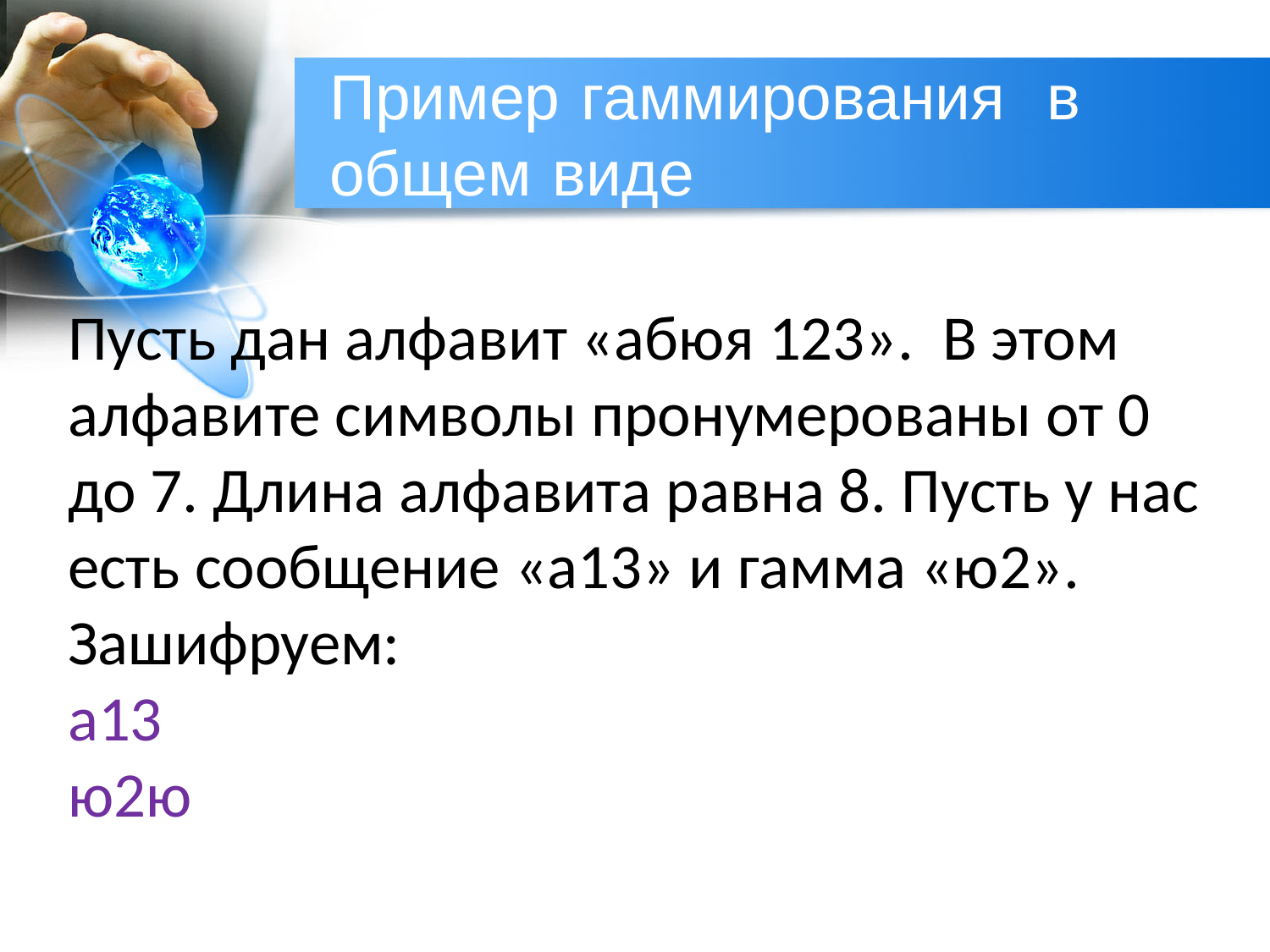

# Пример гаммирования  в общем виде

Пусть дан алфавит «абюя 123».  В этом алфавите символы пронумерованы от 0 до 7. Длина алфавита равна 8. Пусть у нас есть сообщение «а13» и гамма «ю2». Зашифруем:
а13
ю2ю